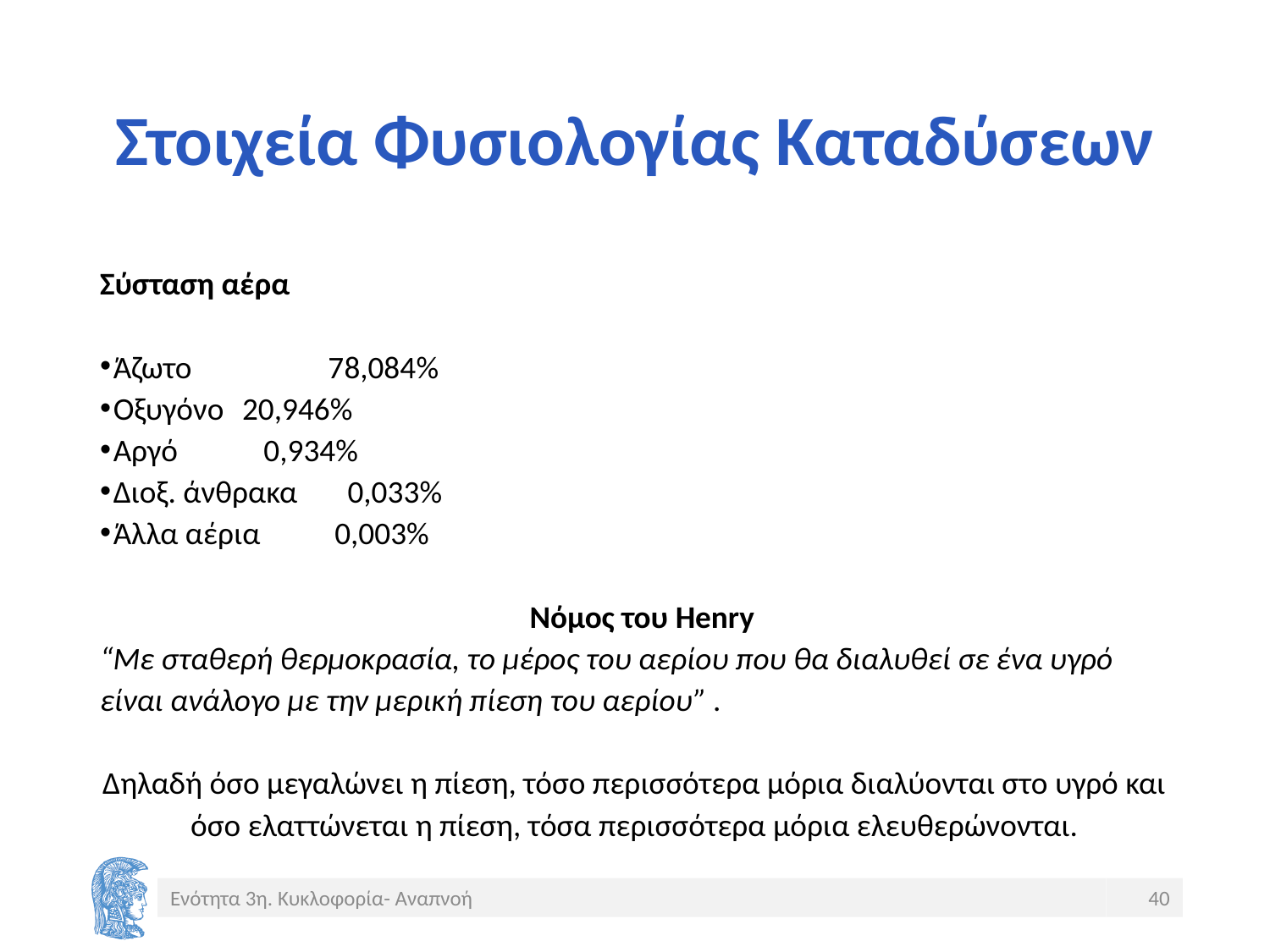

# Στοιχεία Φυσιολογίας Καταδύσεων
Σύσταση αέρα

 Άζωτο                   78,084%
 Οξυγόνο	20,946%
 Αργό		   0,934%
 Διοξ. άνθρακα       0,033%
 Άλλα αέρια	   0,003%

  Νόμος του Henry
“Με σταθερή θερμοκρασία, το μέρος του αερίου που θα διαλυθεί σε ένα υγρό είναι ανάλογο με την μερική πίεση του αερίου” .

Δηλαδή όσο μεγαλώνει η πίεση, τόσο περισσότερα μόρια διαλύονται στο υγρό και όσο ελαττώνεται η πίεση, τόσα περισσότερα μόρια ελευθερώνονται.

Ενότητα 3η. Κυκλοφορία- Αναπνοή
40